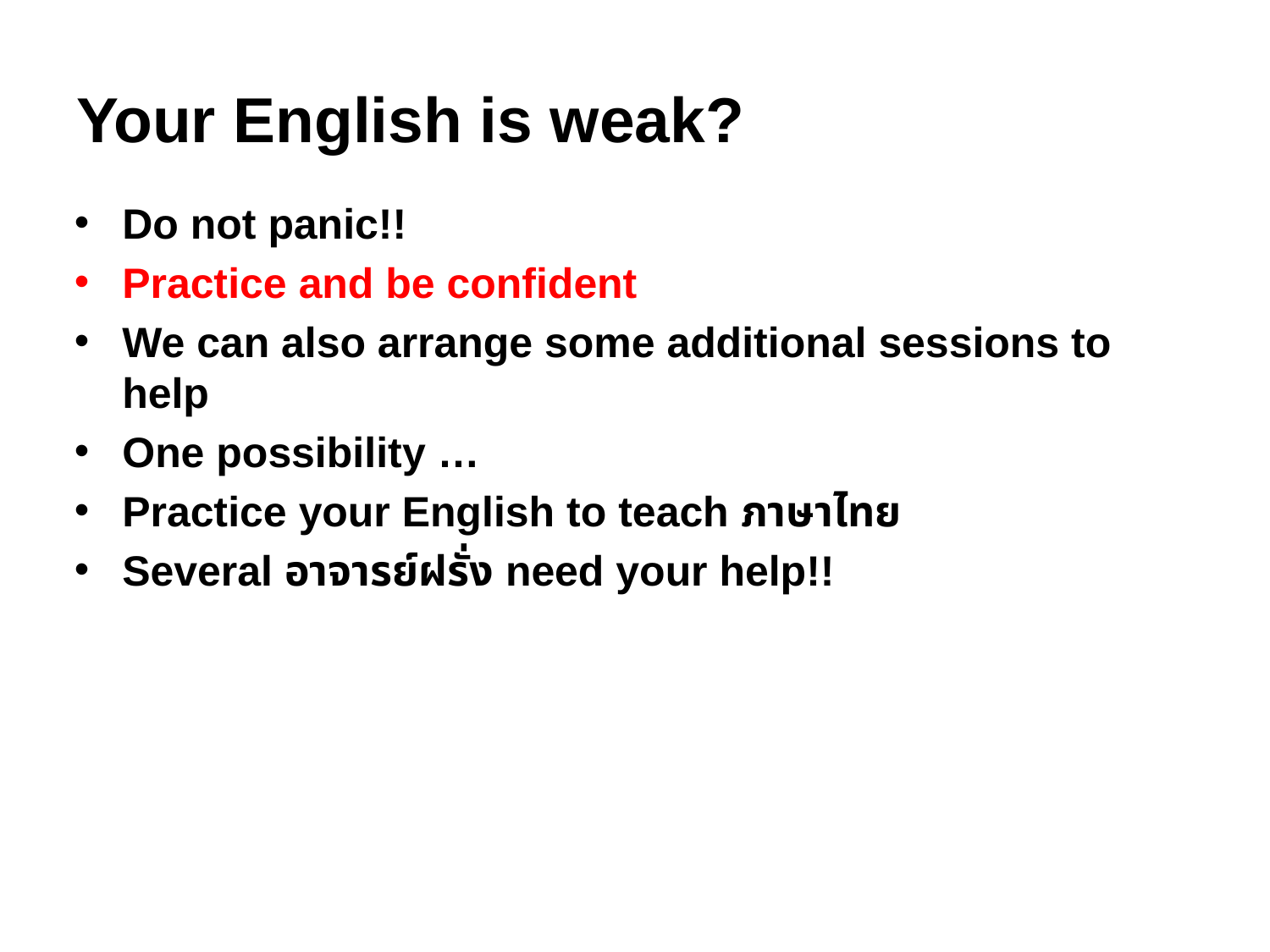

# Your English is weak?
Do not panic!!
Practice and be confident
We can also arrange some additional sessions to help
One possibility …
Practice your English to teach ภาษาไทย
Several อาจารย์ฝรั่ง need your help!!